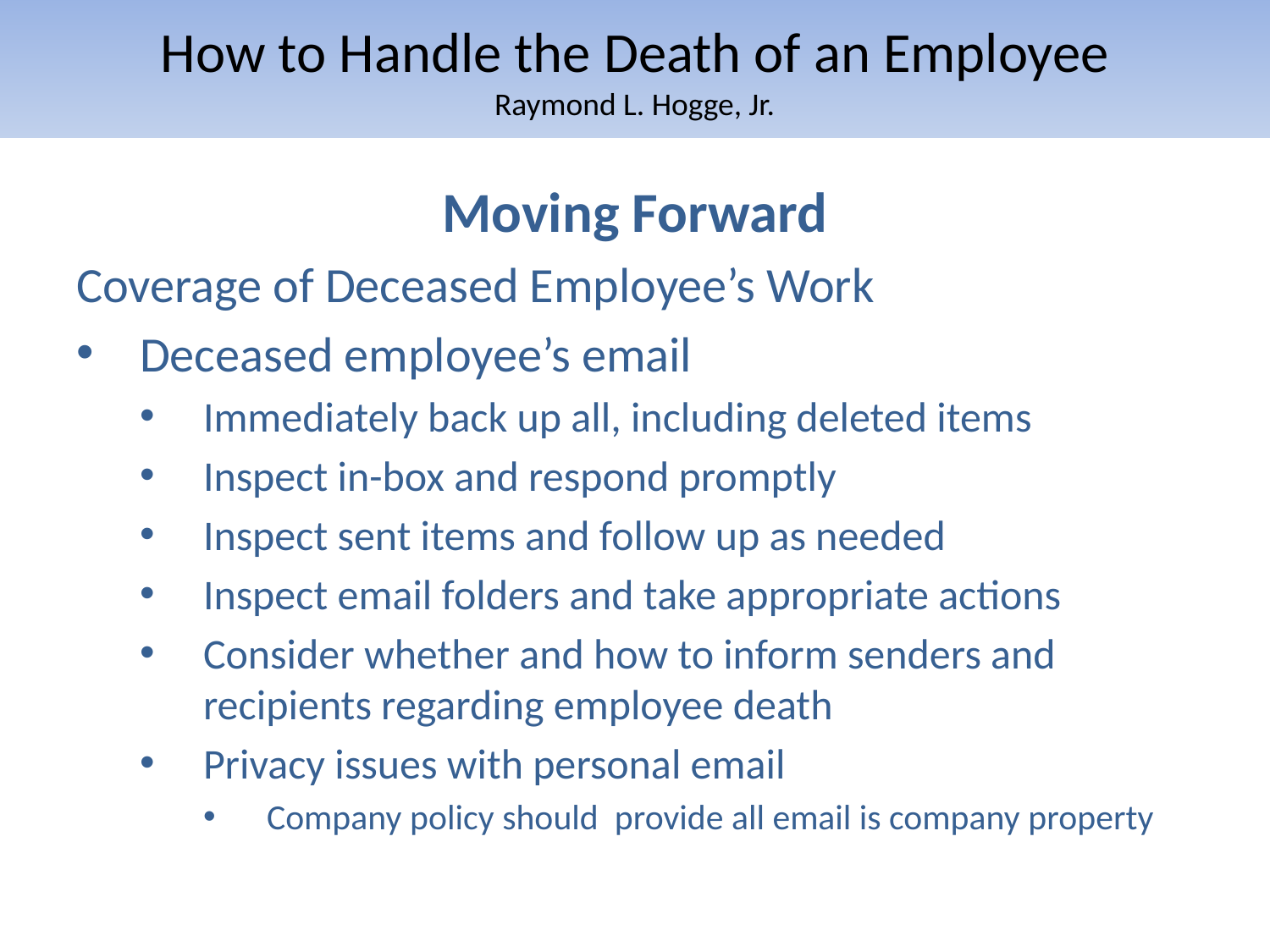

# How to Handle the Death of an Employee Raymond L. Hogge, Jr.
Moving Forward
Coverage of Deceased Employee’s Work
Deceased employee’s email
Immediately back up all, including deleted items
Inspect in-box and respond promptly
Inspect sent items and follow up as needed
Inspect email folders and take appropriate actions
Consider whether and how to inform senders and recipients regarding employee death
Privacy issues with personal email
Company policy should  provide all email is company property